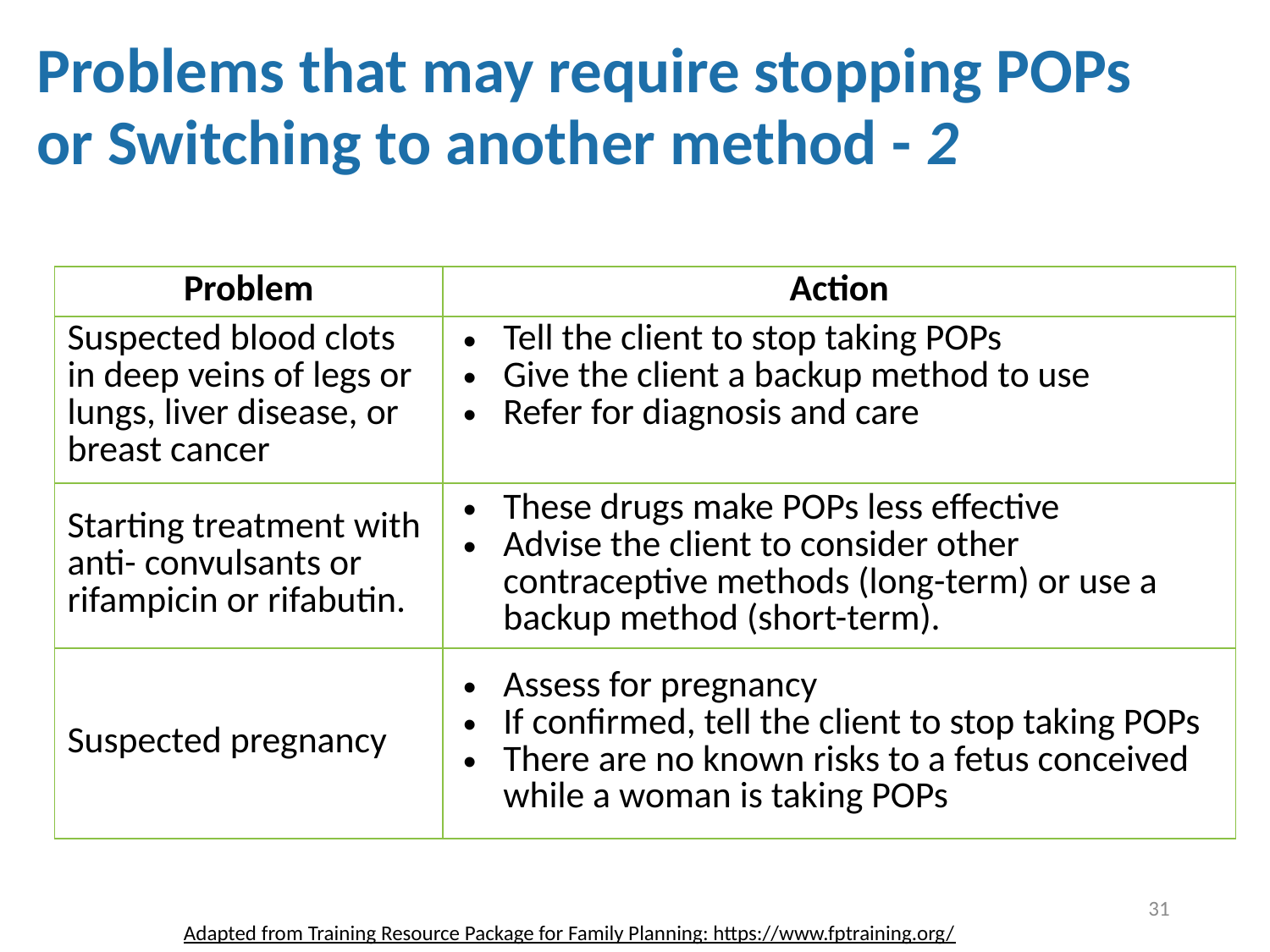

Problems that may require stopping POPs or Switching to another method - 2
| Problem | Action |
| --- | --- |
| Suspected blood clots in deep veins of legs or lungs, liver disease, or breast cancer | Tell the client to stop taking POPs Give the client a backup method to use Refer for diagnosis and care |
| Starting treatment with anti- convulsants or rifampicin or rifabutin. | These drugs make POPs less effective Advise the client to consider other contraceptive methods (long-term) or use a backup method (short-term). |
| Suspected pregnancy | Assess for pregnancy If confirmed, tell the client to stop taking POPs There are no known risks to a fetus conceived while a woman is taking POPs |
31
Adapted from Training Resource Package for Family Planning: https://www.fptraining.org/